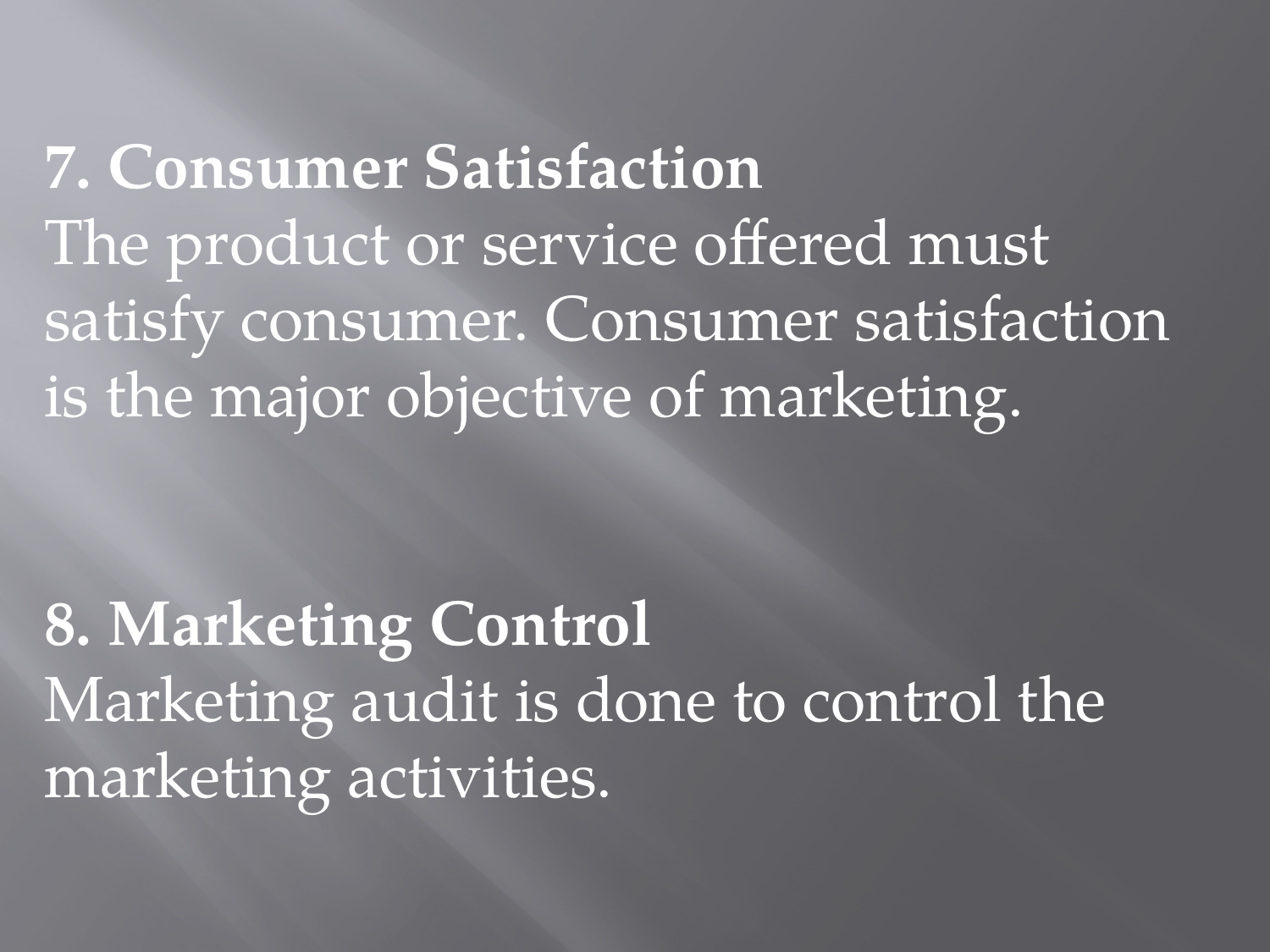

7. Consumer Satisfaction
The product or service offered must satisfy consumer. Consumer satisfaction is the major objective of marketing.

8. Marketing Control
Marketing audit is done to control the marketing activities.